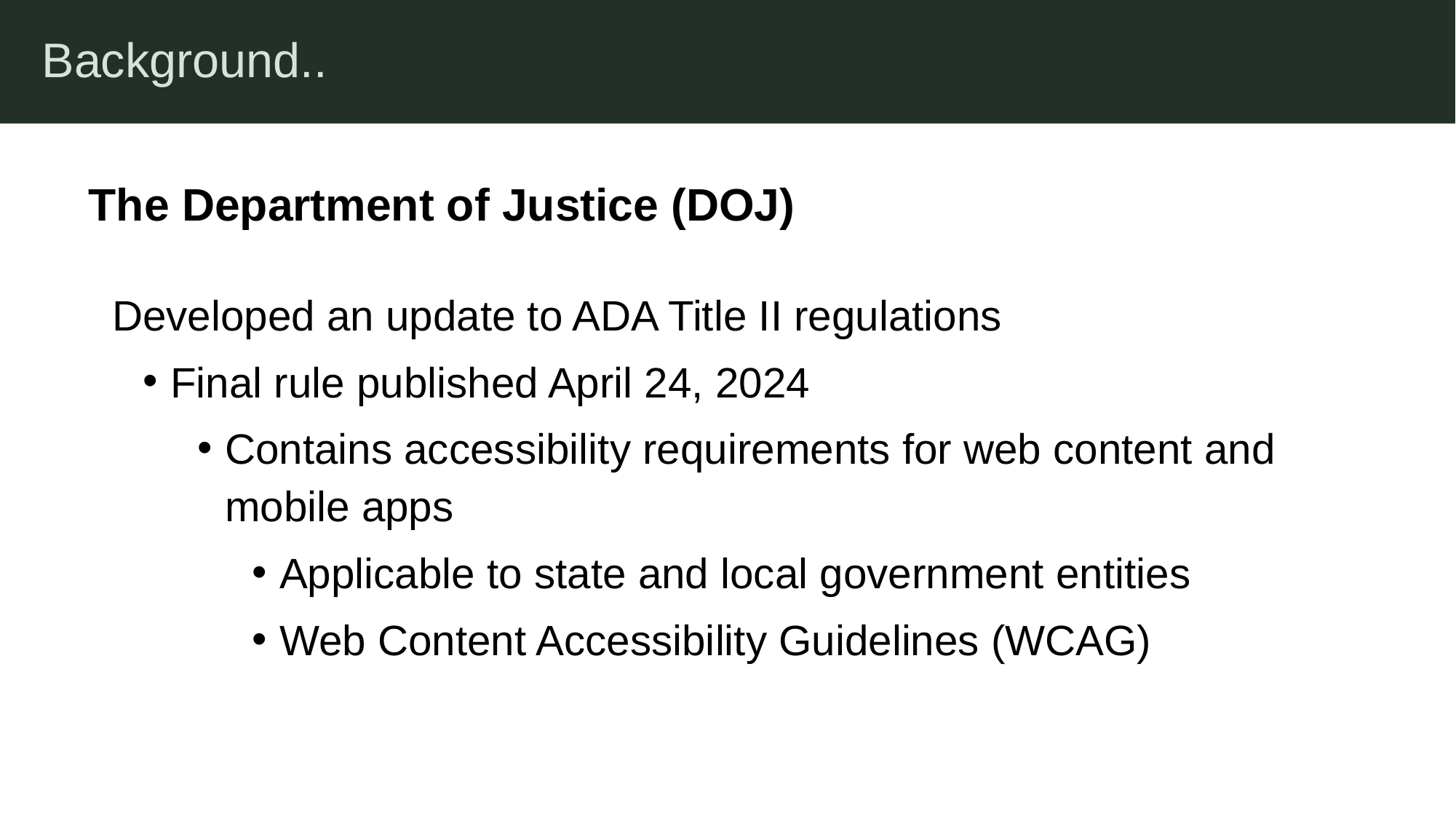

Background..
The Department of Justice (DOJ)

  Developed an update to ADA Title II regulations
Final rule published April 24, 2024
Contains accessibility requirements for web content and mobile apps
Applicable to state and local government entities
Web Content Accessibility Guidelines (WCAG)